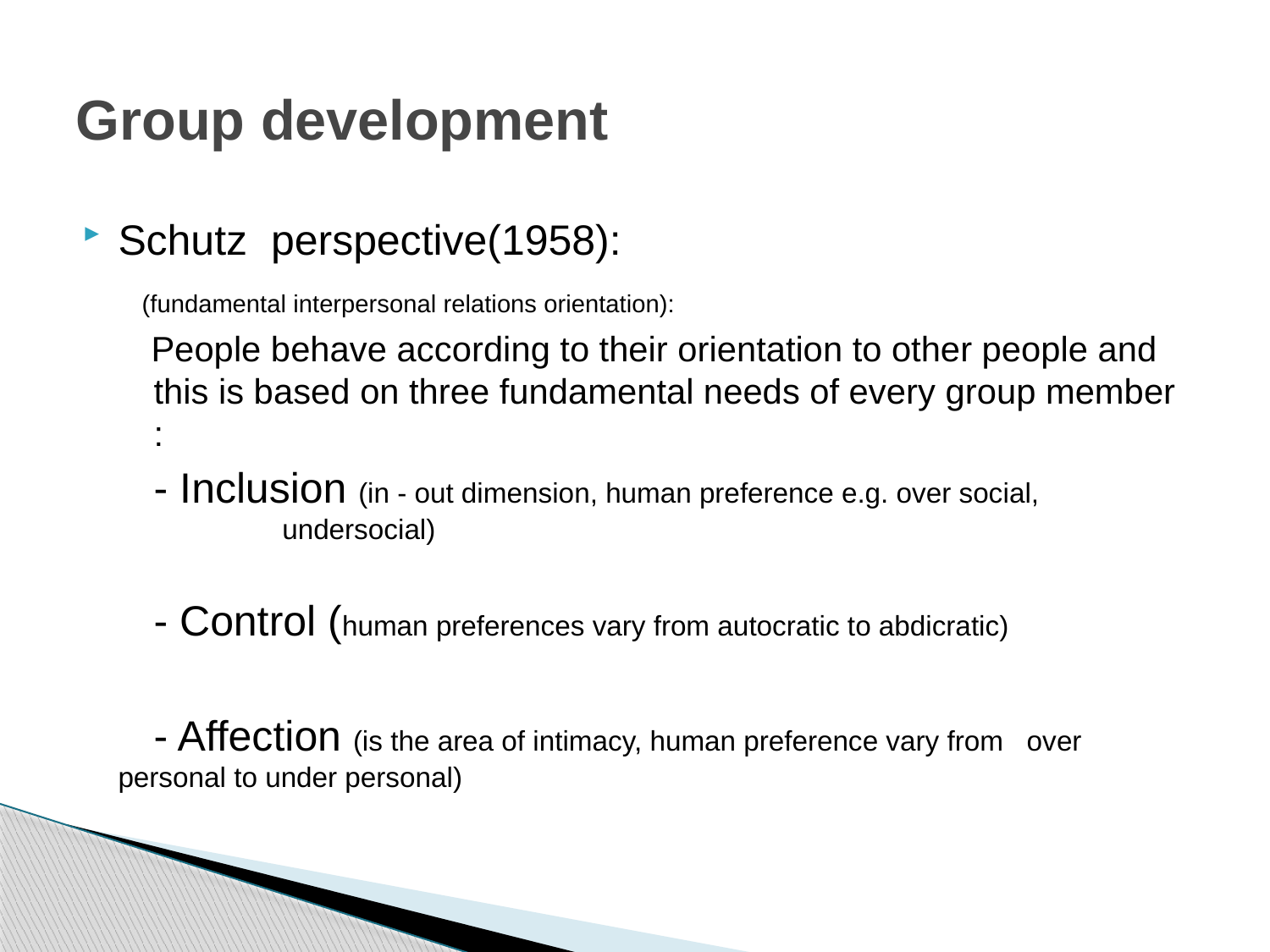

# Group development
Schutz  perspective(1958):
     (fundamental interpersonal relations orientation):
   People behave according to their orientation to other people and this is based on three fundamental needs of every group member :
      - Inclusion (in - out dimension, human preference e.g. over social,                                        undersocial)

      - Control (human preferences vary from autocratic to abdicratic)

      - Affection (is the area of intimacy, human preference vary from   over  personal to under personal)